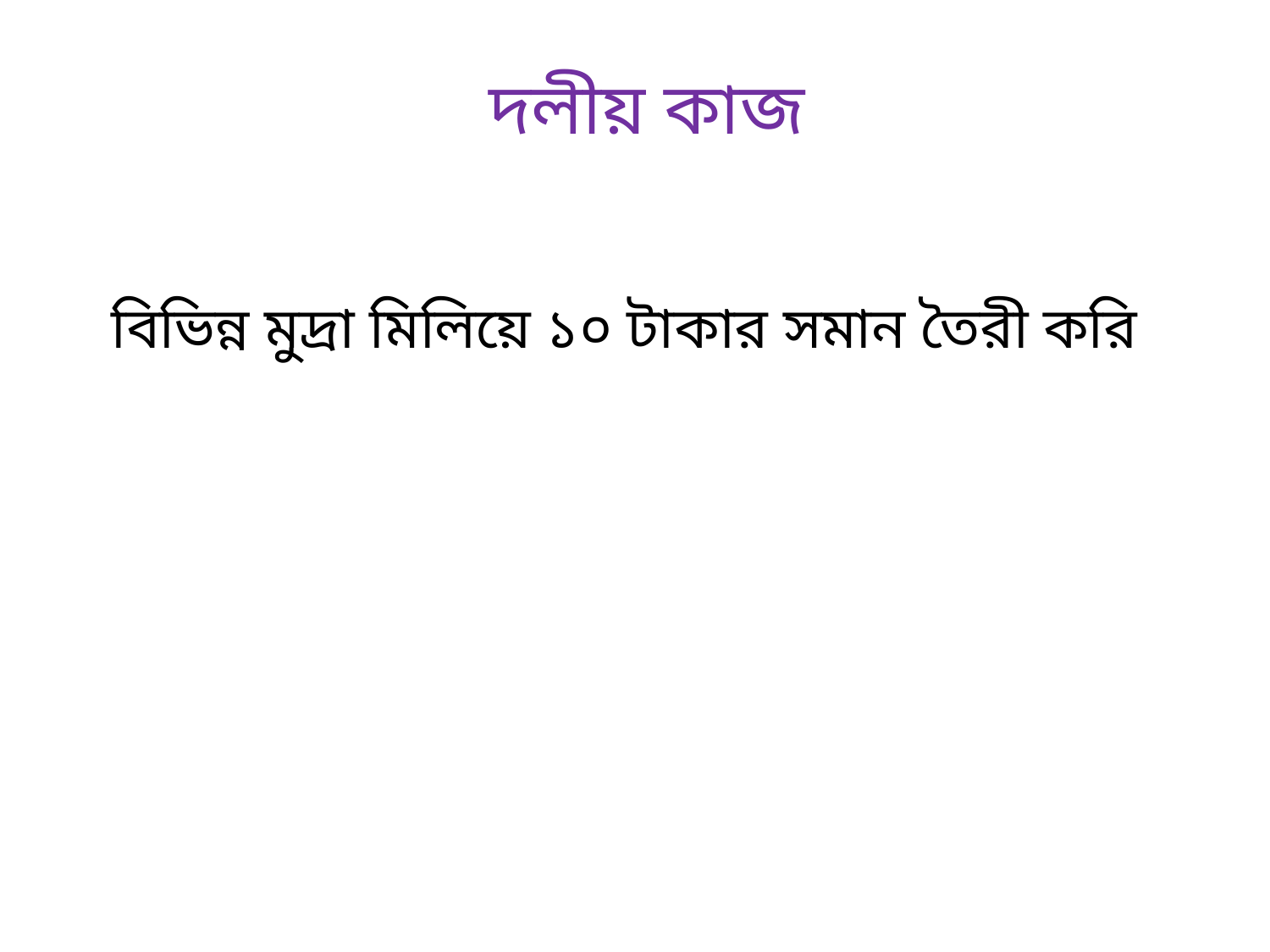

# দলীয় কাজ
বিভিন্ন মুদ্রা মিলিয়ে ১০ টাকার সমান তৈরী করি